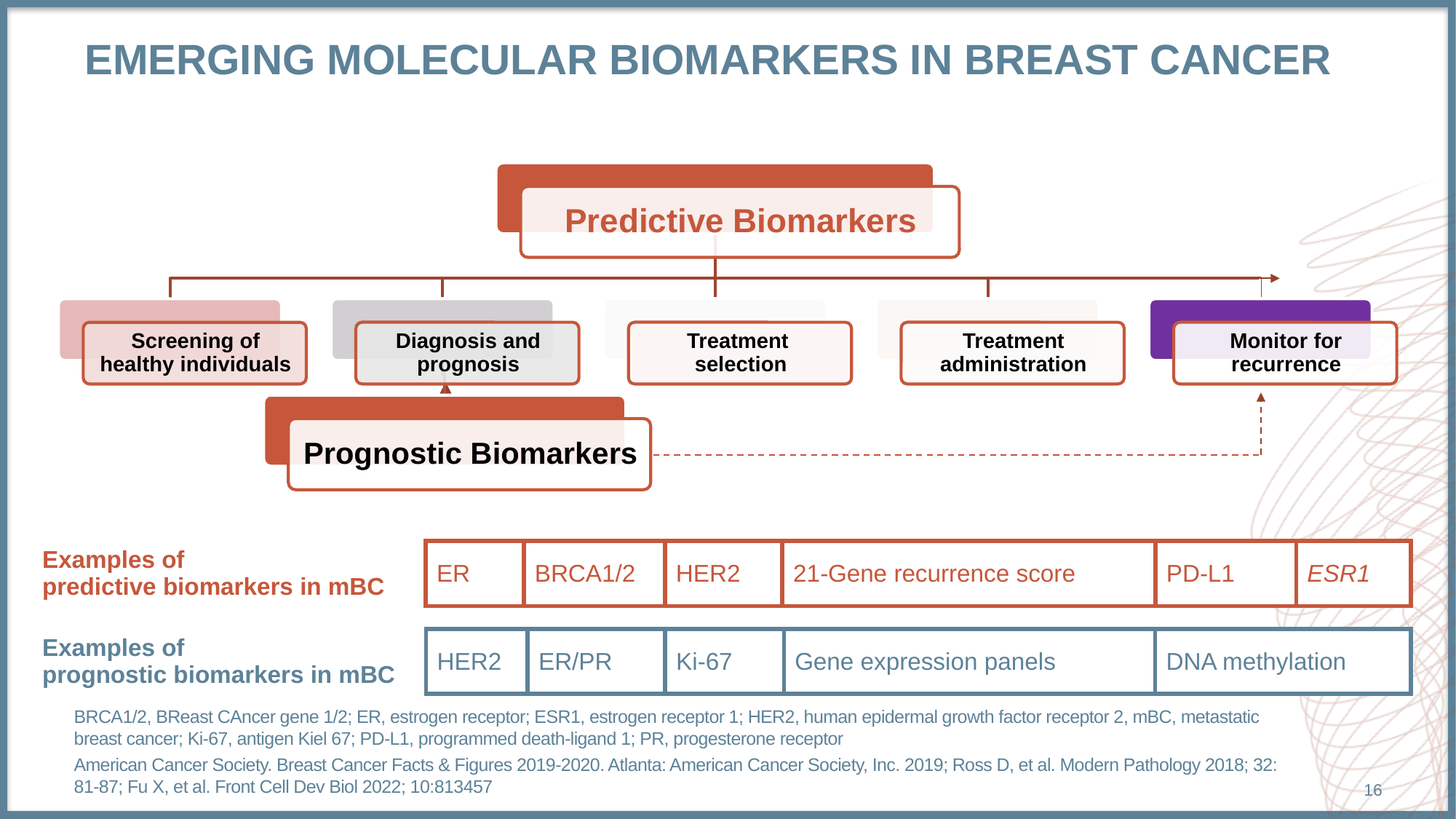

Predictive Biomarkers
Screening of healthy individuals
Diagnosis and prognosis
Prognostic Biomarkers
Treatment
selection
Treatment administration
Monitor for recurrence
# emerging molecular biomarkers in Breast Cancer
| Examples of predictive biomarkers in mBC | ER | BRCA1/2 | HER2 | 21-Gene recurrence score | PD-L1 | ESR1 |
| --- | --- | --- | --- | --- | --- | --- |
| Examples of prognostic biomarkers in mBC | HER2 | ER/PR | Ki-67 | Gene expression panels | DNA methylation |
| --- | --- | --- | --- | --- | --- |
BRCA1/2, BReast CAncer gene 1/2; ER, estrogen receptor; ESR1, estrogen receptor 1; HER2, human epidermal growth factor receptor 2, mBC, metastatic breast cancer; Ki-67, antigen Kiel 67; PD-L1, programmed death-ligand 1; PR, progesterone receptor
American Cancer Society. Breast Cancer Facts & Figures 2019-2020. Atlanta: American Cancer Society, Inc. 2019; Ross D, et al. Modern Pathology 2018; 32: 81-87; Fu X, et al. Front Cell Dev Biol 2022; 10:813457
16